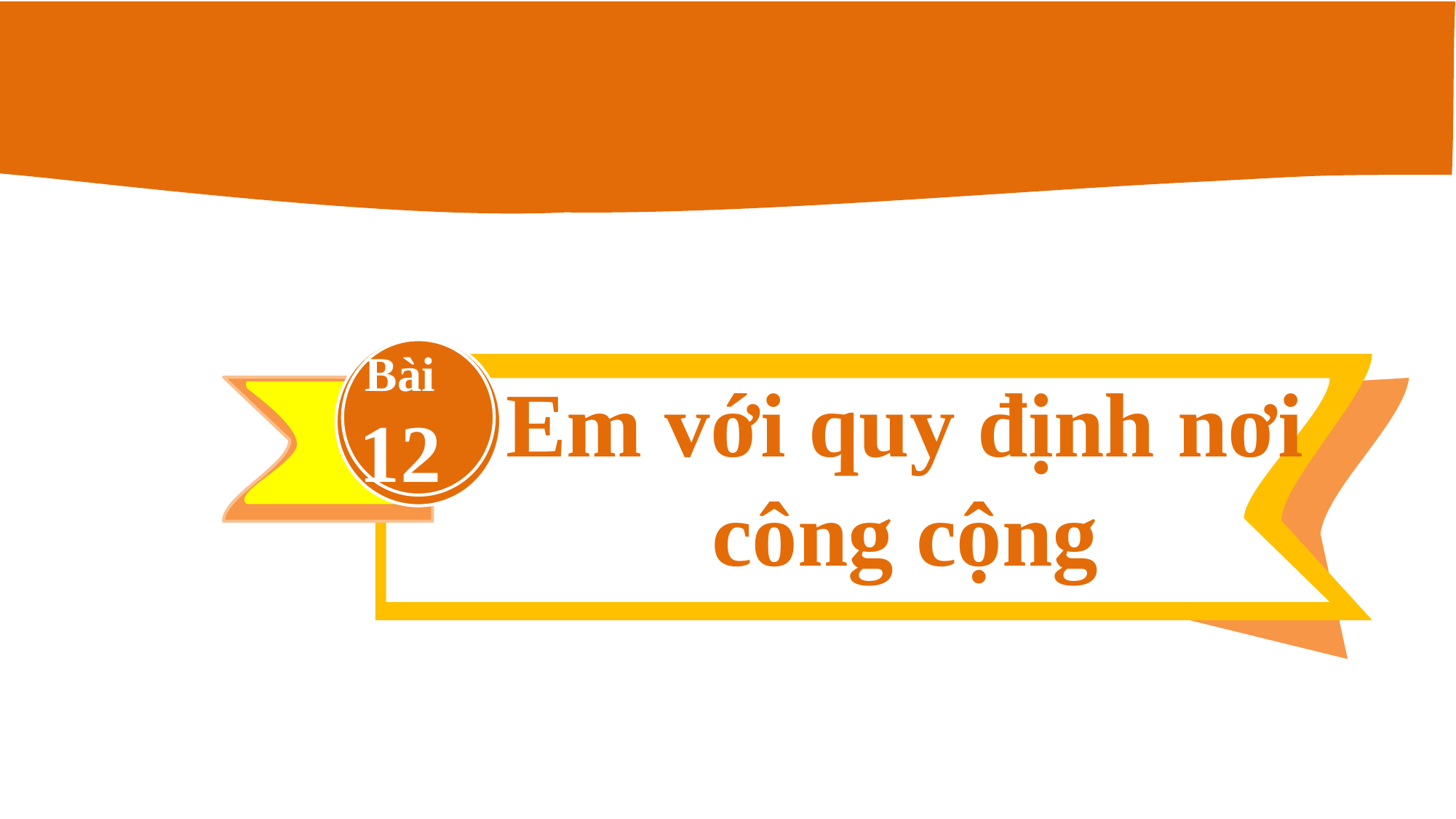

Bài
12

Em với quy định nơi công cộng